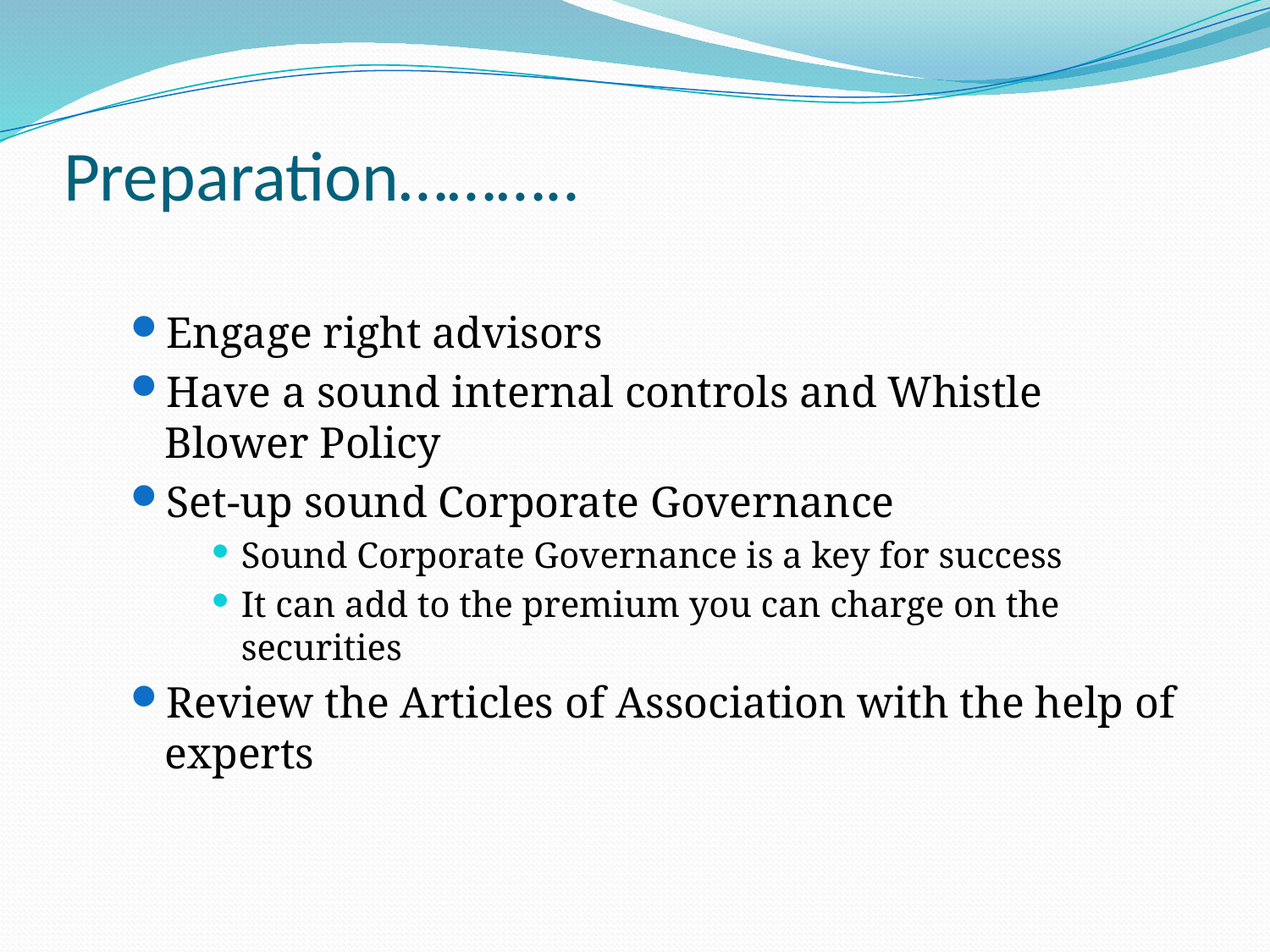

# Preparation………..

Engage right advisors
Have a sound internal controls and Whistle Blower Policy
Set-up sound Corporate Governance
Sound Corporate Governance is a key for success
It can add to the premium you can charge on the securities
Review the Articles of Association with the help of experts